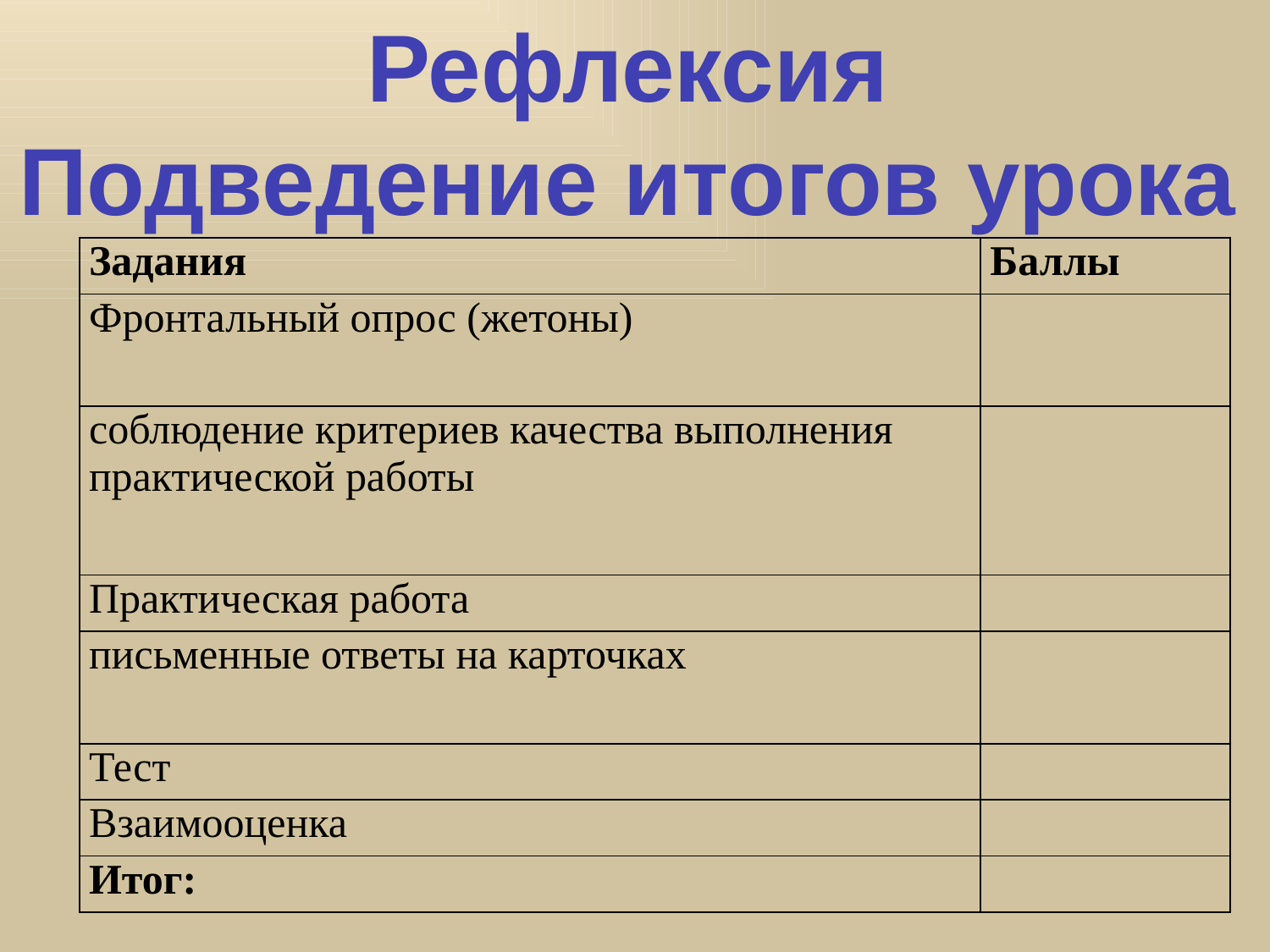

Рефлексия
Подведение итогов урока
| Задания | Баллы |
| --- | --- |
| Фронтальный опрос (жетоны) |  |
| соблюдение критериев качества выполнения практической работы |  |
| Практическая работа |  |
| письменные ответы на карточках |  |
| Тест |  |
| Взаимооценка |  |
| Итог: |  |